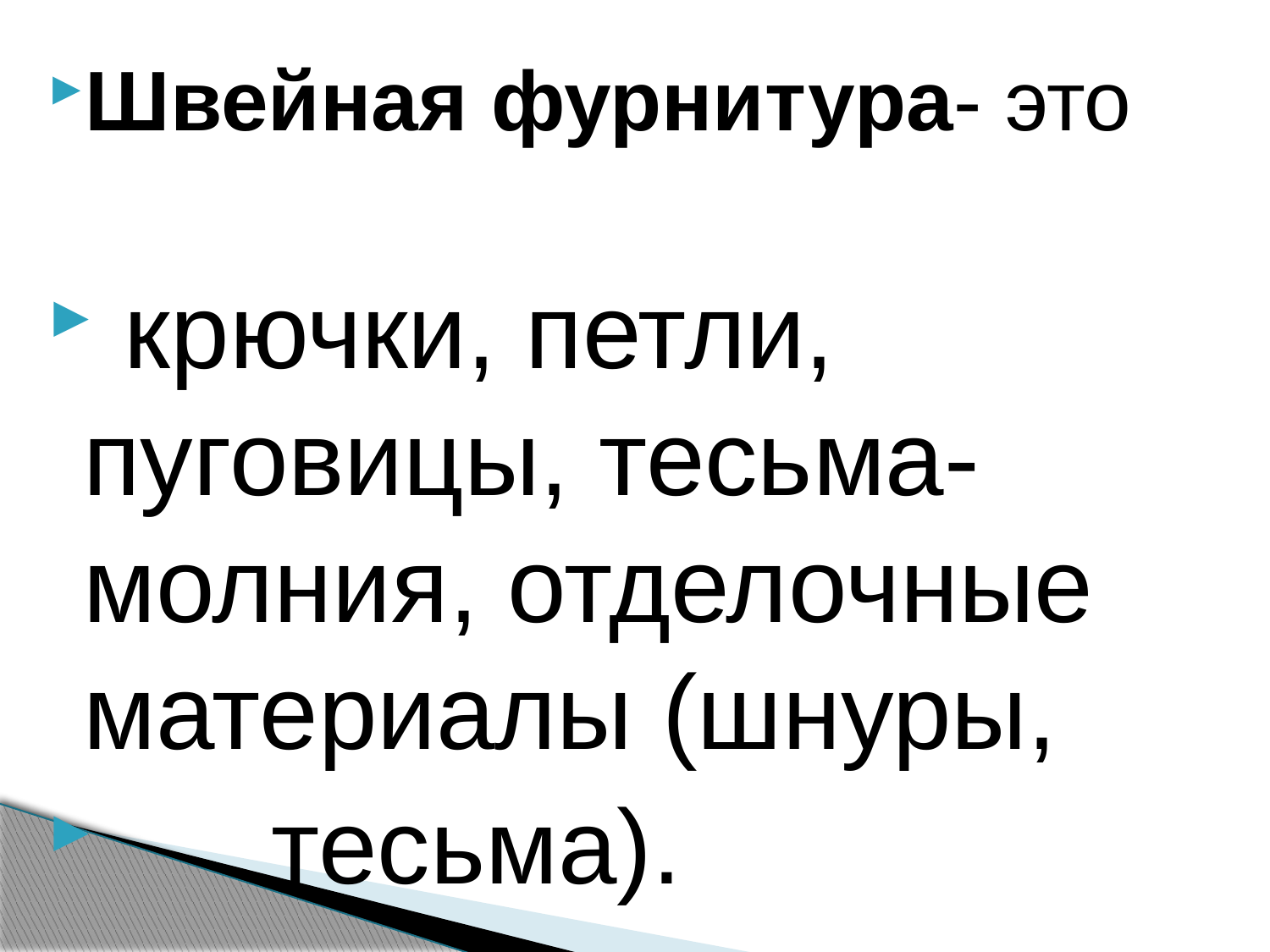

#
Швейная фурнитура- это

 крючки, петли, пуговицы, тесьма-  молния, отделочные материалы (шнуры,
      тесьма).